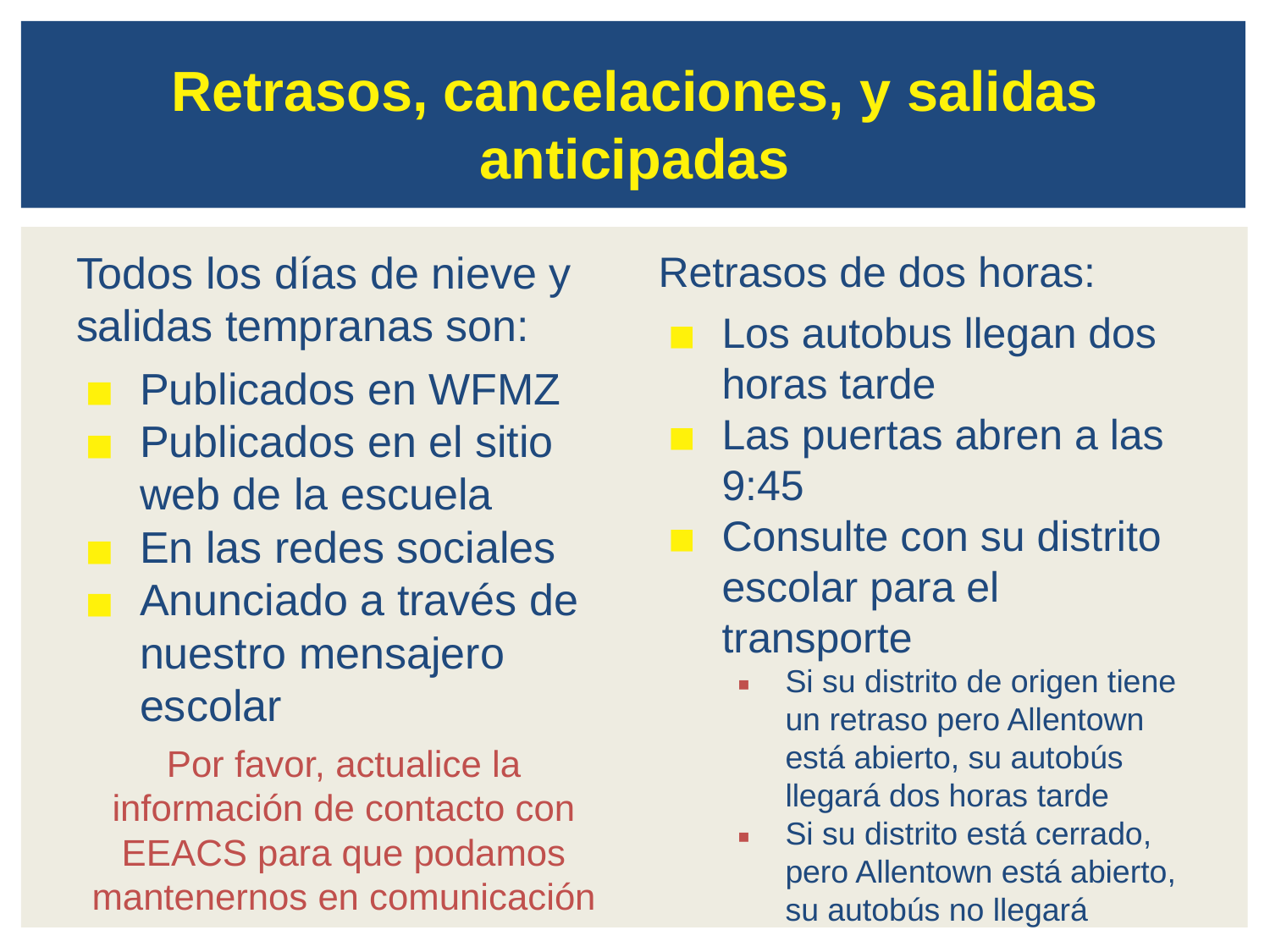

# Retrasos, cancelaciones, y salidas anticipadas
Todos los días de nieve y salidas tempranas son:
Publicados en WFMZ
Publicados en el sitio web de la escuela
En las redes sociales
Anunciado a través de nuestro mensajero escolar
Por favor, actualice la información de contacto con EEACS para que podamos mantenernos en comunicación
Retrasos de dos horas:
Los autobus llegan dos horas tarde
Las puertas abren a las 9:45
Consulte con su distrito escolar para el transporte
Si su distrito de origen tiene un retraso pero Allentown está abierto, su autobús llegará dos horas tarde
Si su distrito está cerrado, pero Allentown está abierto, su autobús no llegará